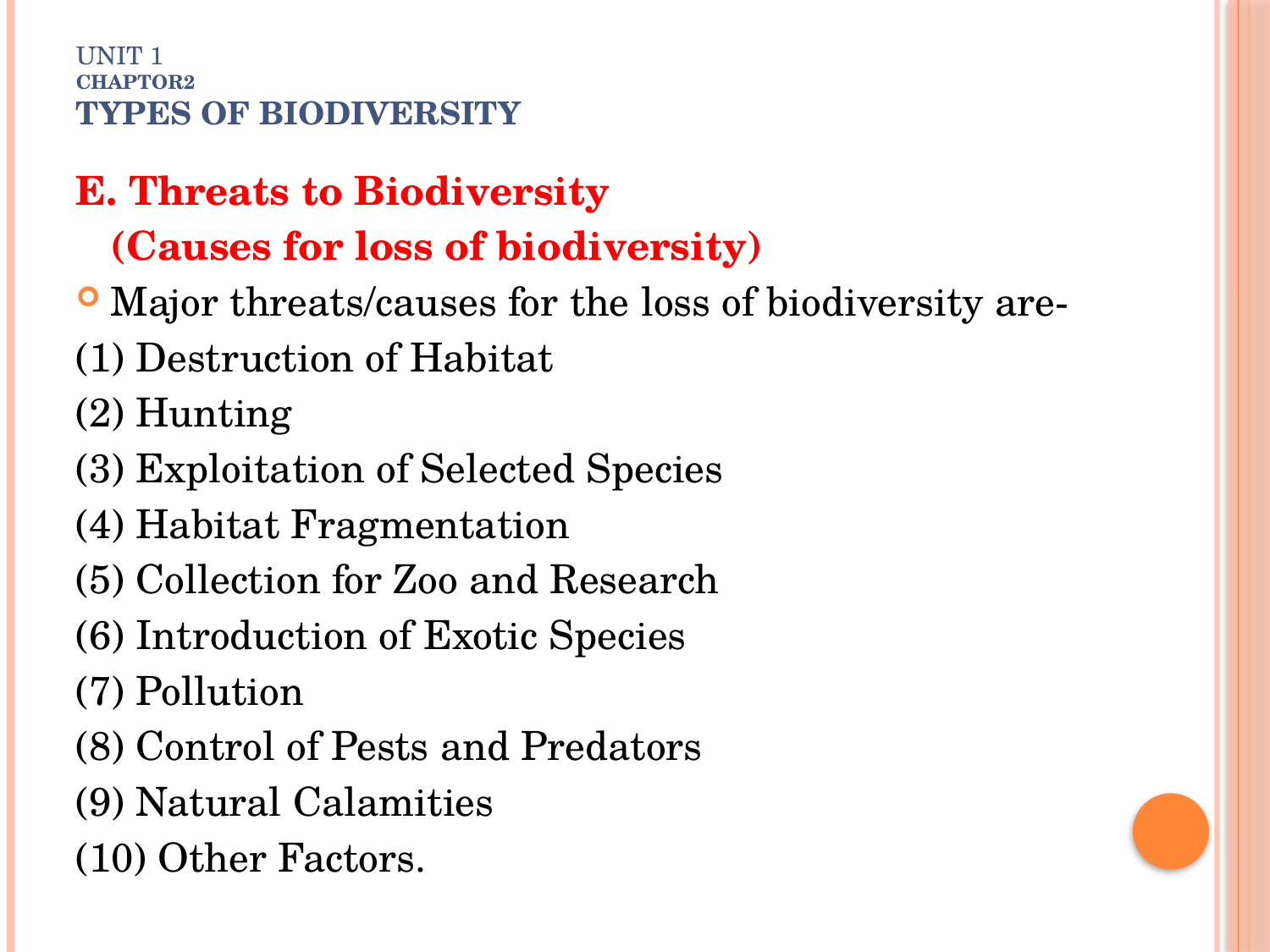

# Unit 1 Chaptor2 TYPES OF Biodiversity
E. Threats to Biodiversity
	(Causes for loss of biodiversity)
Major threats/causes for the loss of biodiversity are-
(1) Destruction of Habitat
(2) Hunting
(3) Exploitation of Selected Species
(4) Habitat Fragmentation
(5) Collection for Zoo and Research
(6) Introduction of Exotic Species
(7) Pollution
(8) Control of Pests and Predators
(9) Natural Calamities
(10) Other Factors.